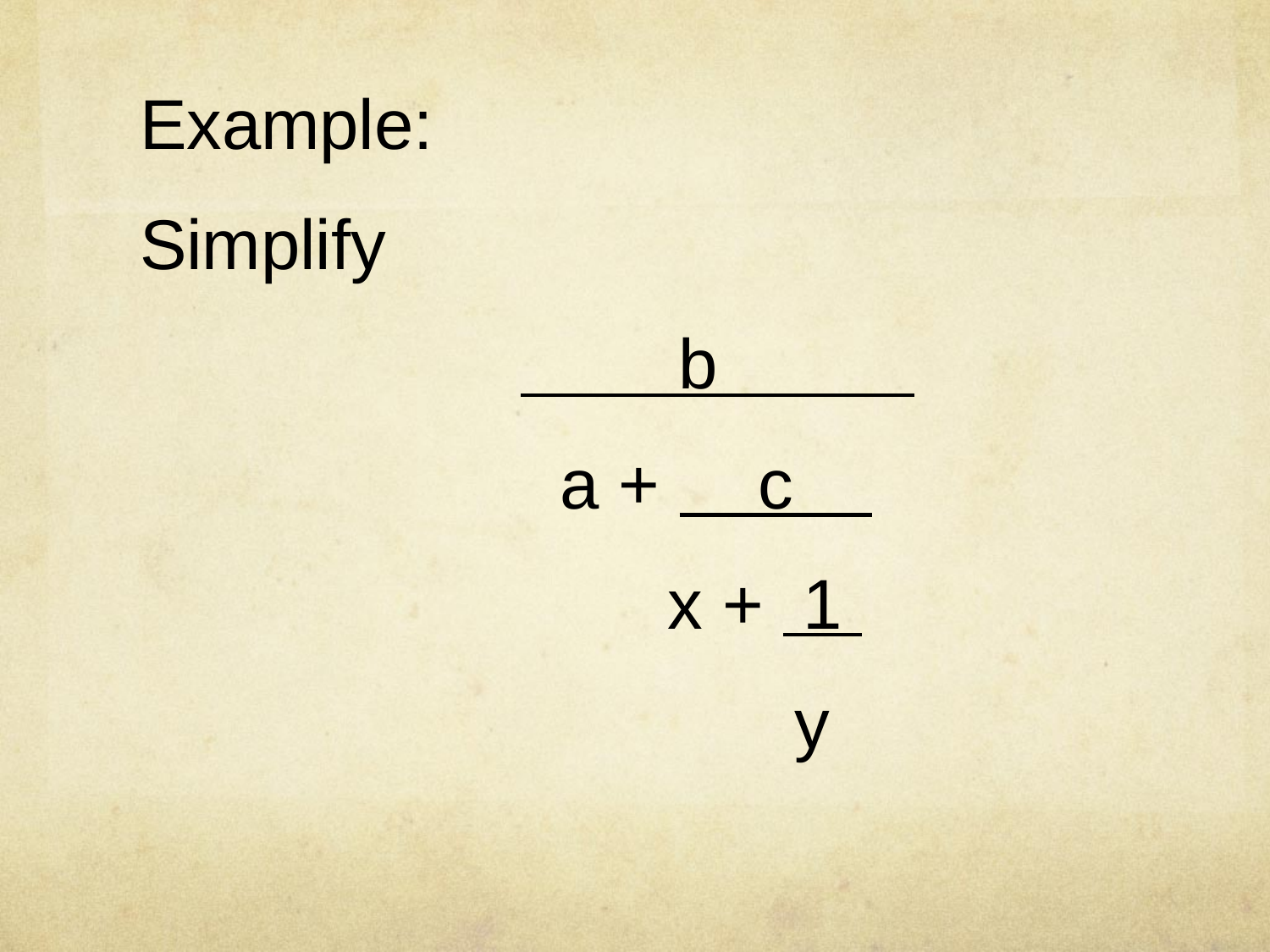

Example:
Simplify
			        b
			  a +     c
				 x +  1
					 y